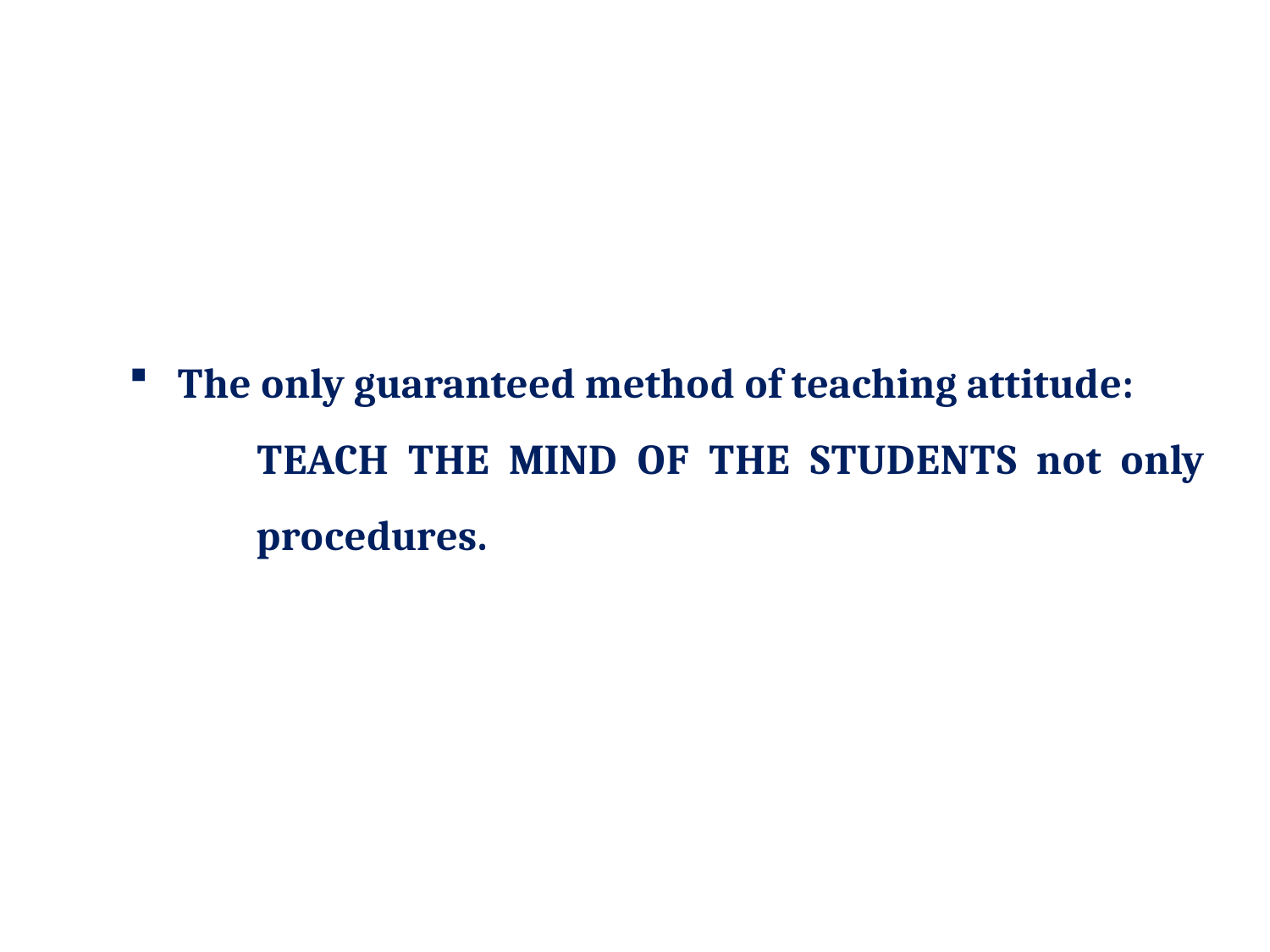

The only guaranteed method of teaching attitude:
	TEACH THE MIND OF THE STUDENTS not only 	procedures.